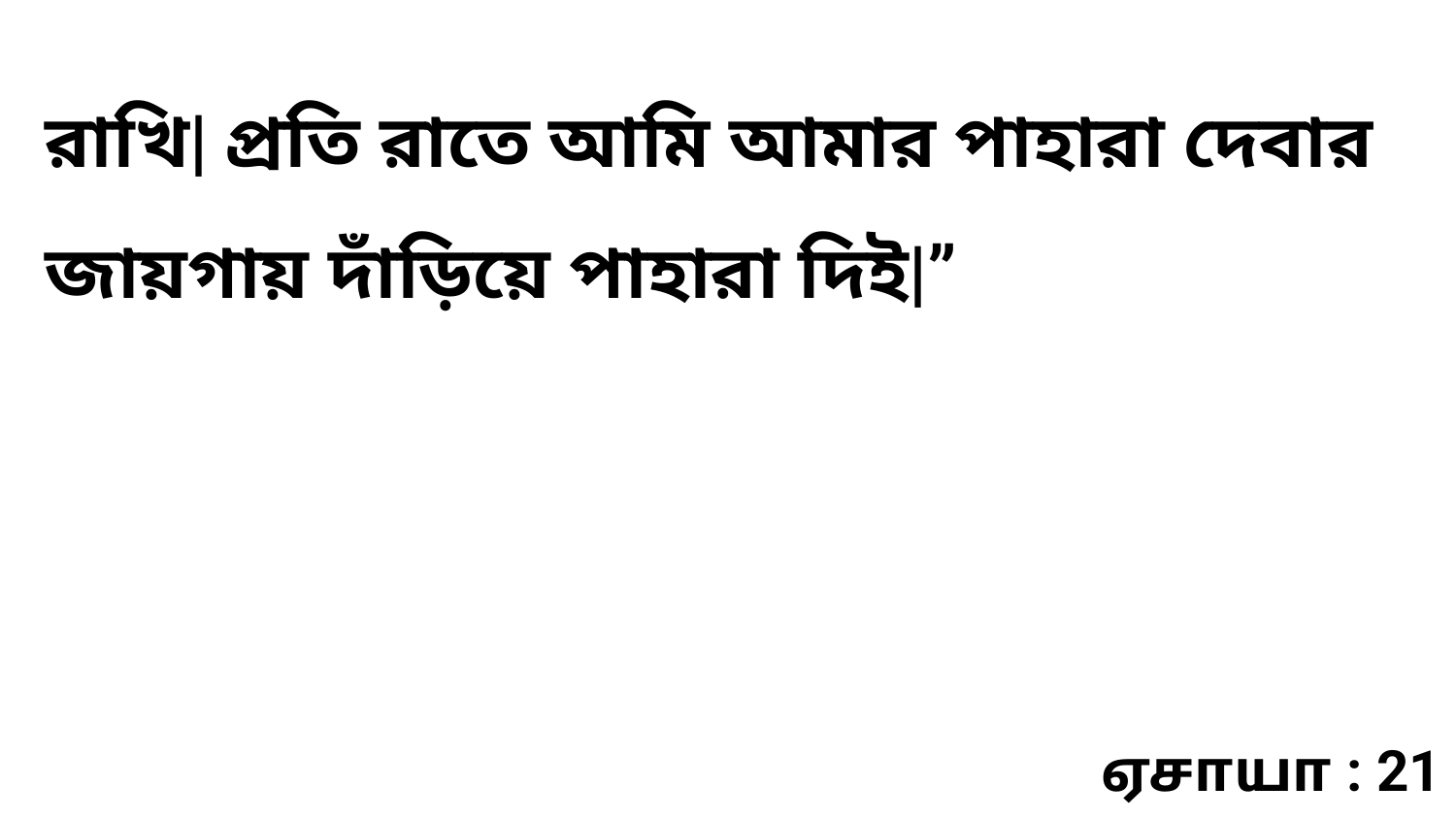

রাখি| প্রতি রাতে আমি আমার পাহারা দেবার জায়গায় দাঁড়িয়ে পাহারা দিই|”
ஏசாயா : 21